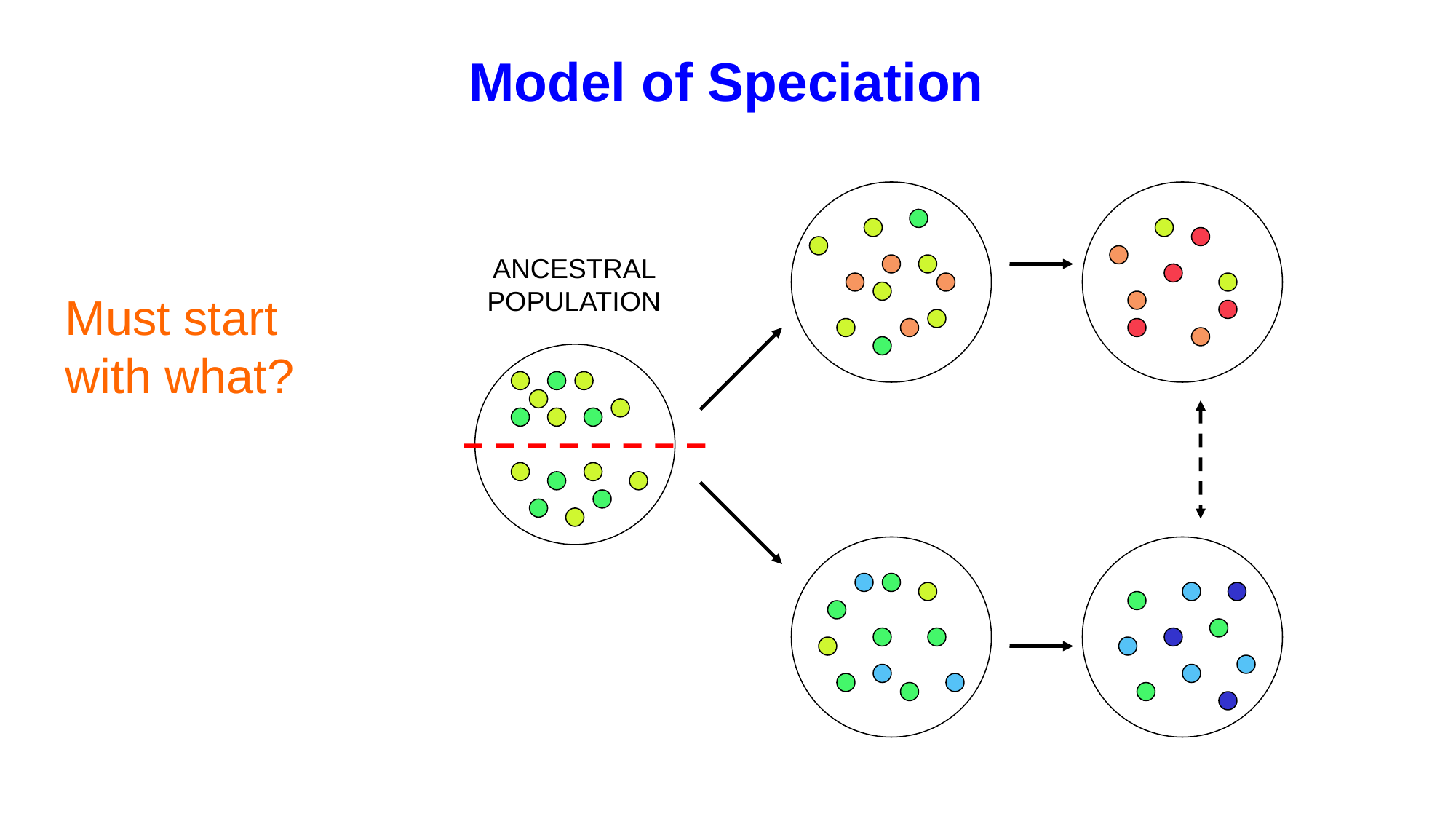

Model of Speciation

ANCESTRAL POPULATION

Must start with what?